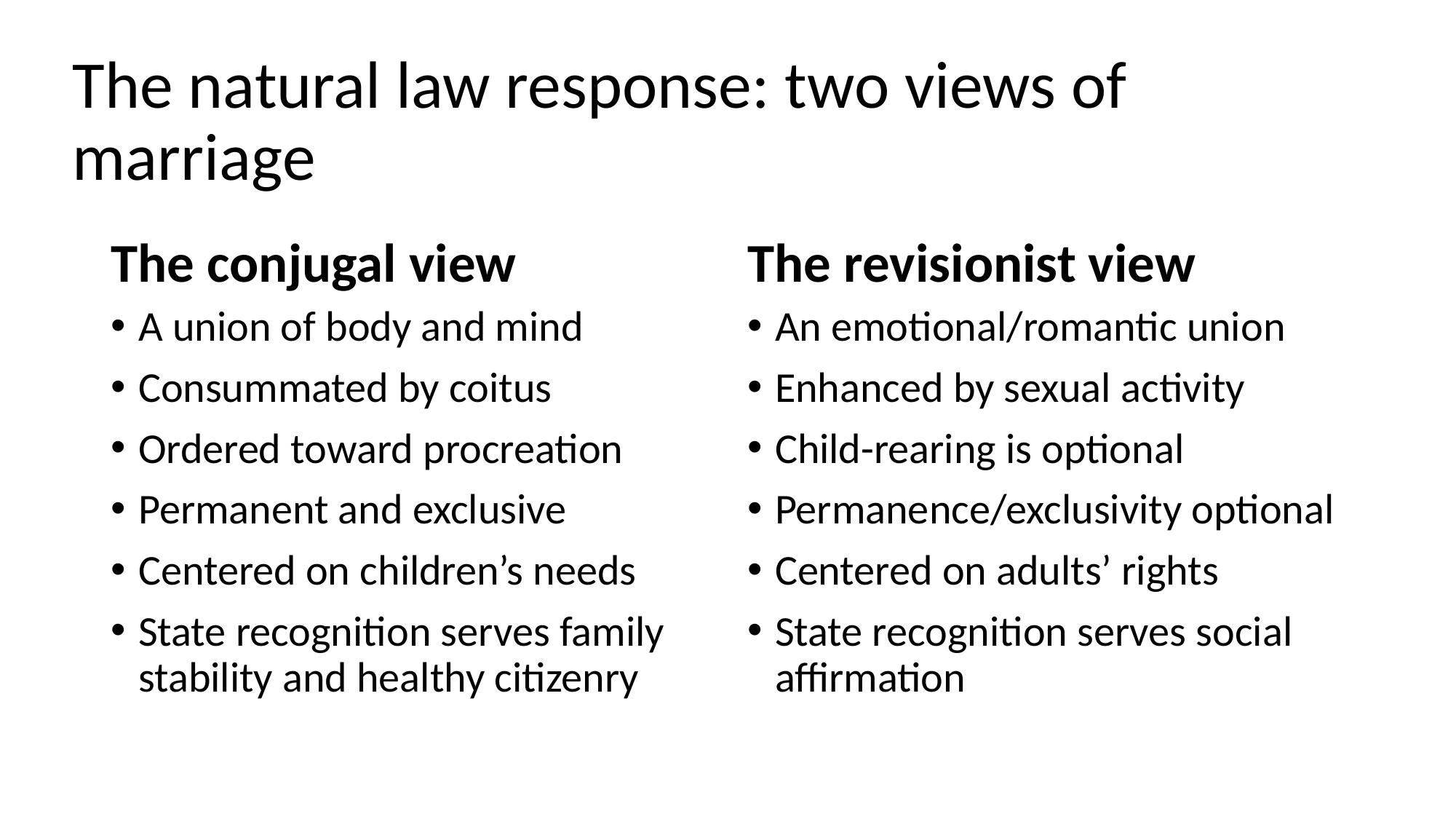

# The natural law response: two views of marriage
The conjugal view
The revisionist view
A union of body and mind
Consummated by coitus
Ordered toward procreation
Permanent and exclusive
Centered on children’s needs
State recognition serves family stability and healthy citizenry
An emotional/romantic union
Enhanced by sexual activity
Child-rearing is optional
Permanence/exclusivity optional
Centered on adults’ rights
State recognition serves social affirmation